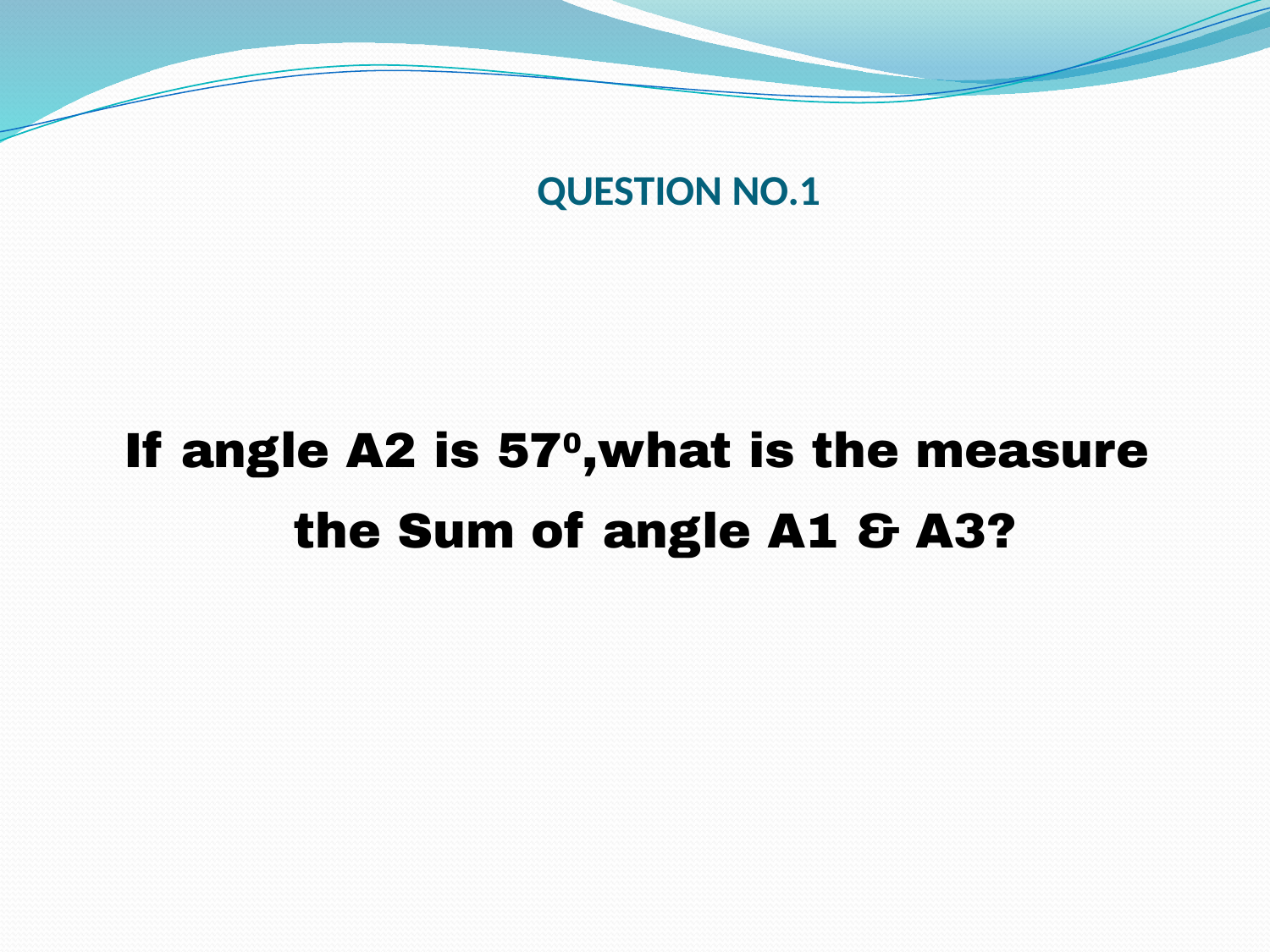

# QUESTION NO.1
If angle A2 is 570,what is the measure the Sum of angle A1 & A3?